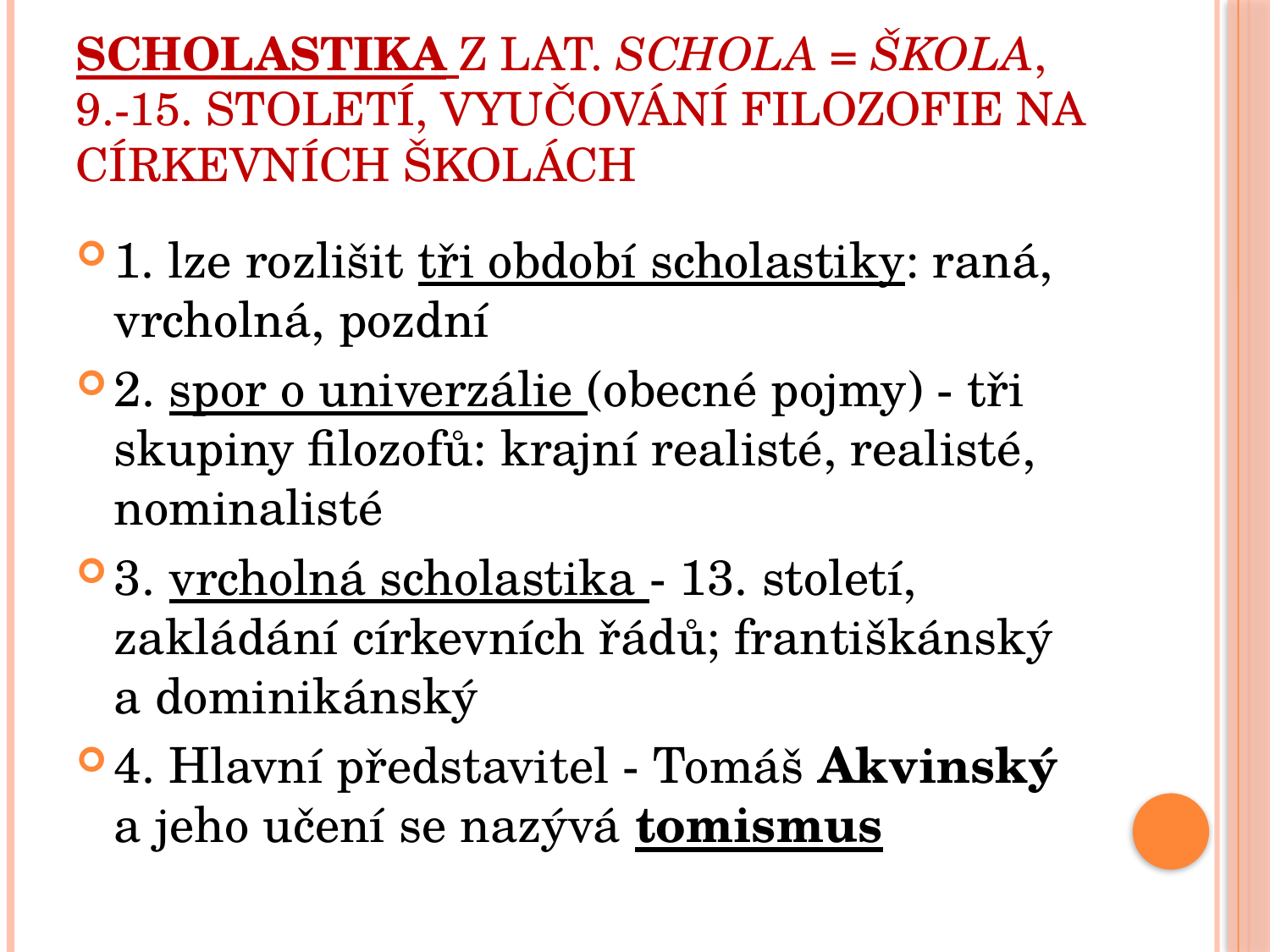

# Scholastika z lat. Schola = škola, 9.-15. století, vyučování filozofie na církevních školách
1. lze rozlišit tři období scholastiky: raná, vrcholná, pozdní
2. spor o univerzálie (obecné pojmy) - tři skupiny filozofů: krajní realisté, realisté, nominalisté
3. vrcholná scholastika - 13. století, zakládání církevních řádů; františkánský a dominikánský
4. Hlavní představitel - Tomáš Akvinský  a jeho učení se nazývá tomismus